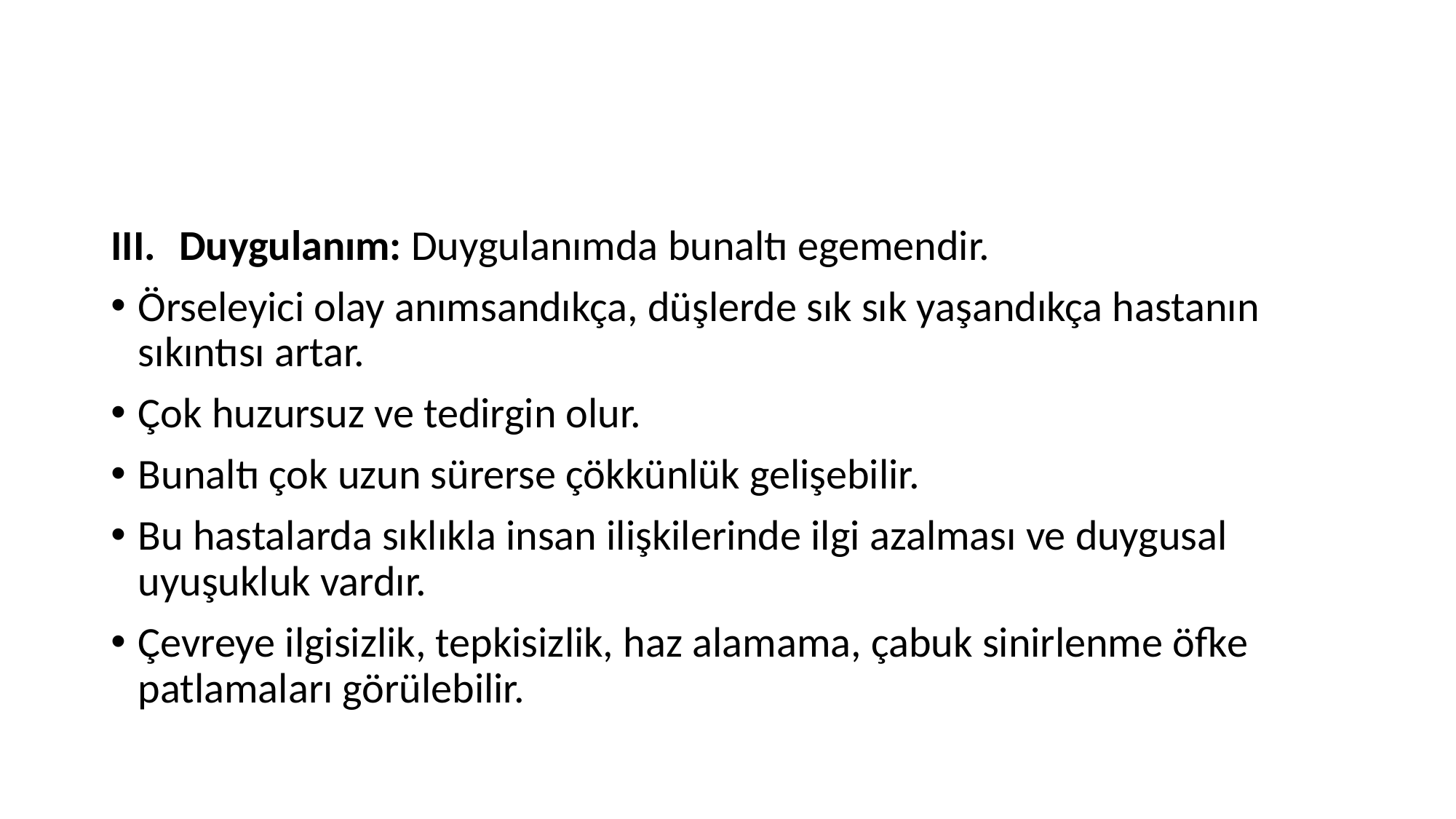

#
Duygulanım: Duygulanımda bunaltı egemendir.
Örseleyici olay anımsandıkça, düşlerde sık sık yaşandıkça hastanın sıkıntısı artar.
Çok huzursuz ve tedirgin olur.
Bunaltı çok uzun sürerse çökkünlük gelişebilir.
Bu hastalarda sıklıkla insan ilişkilerinde ilgi azalması ve duygusal uyuşukluk vardır.
Çevreye ilgisizlik, tepkisizlik, haz alamama, çabuk sinirlenme öfke patlamaları görülebilir.